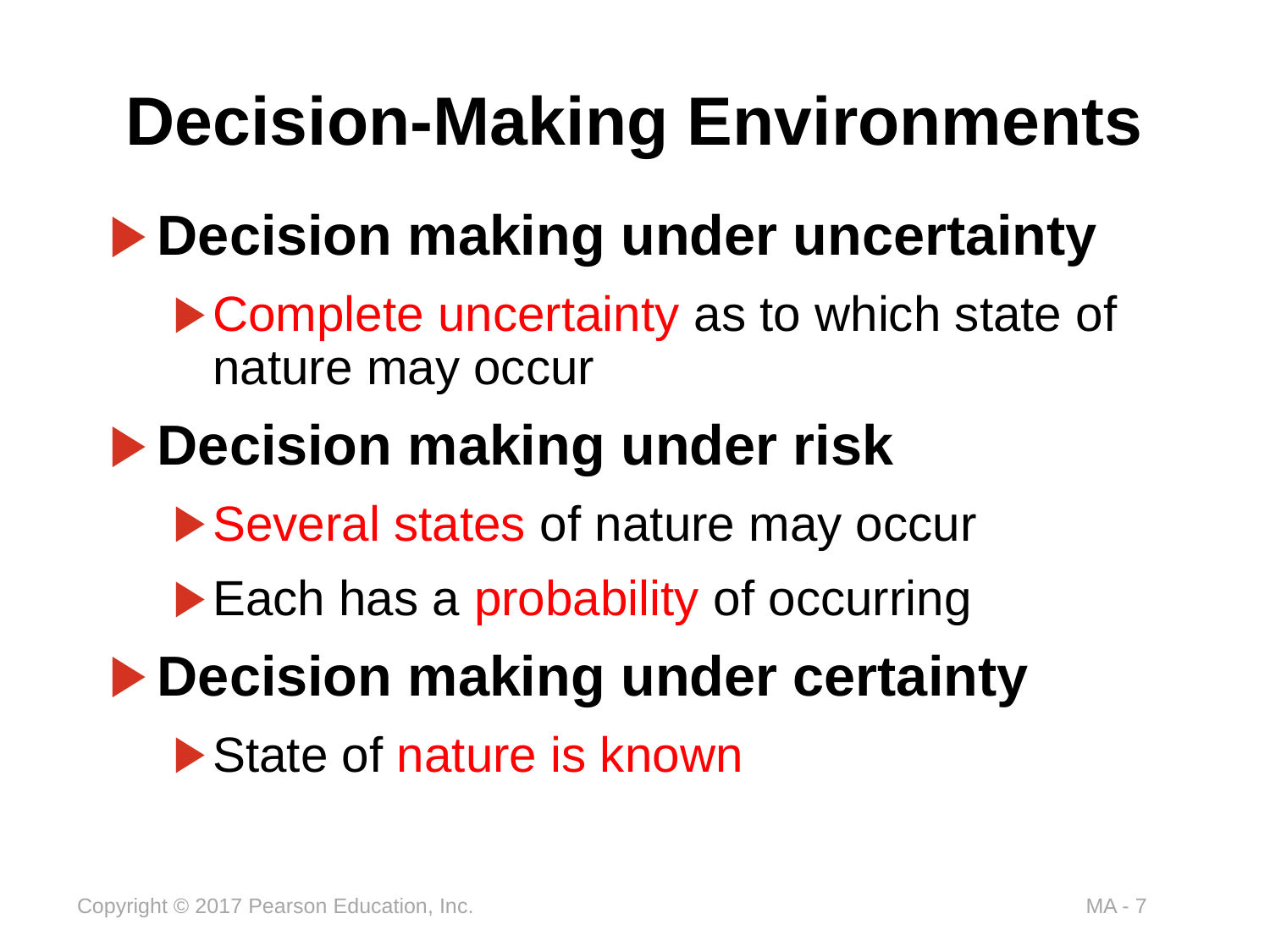

# Decision-Making Environments
Decision making under uncertainty
Complete uncertainty as to which state of nature may occur
Decision making under risk
Several states of nature may occur
Each has a probability of occurring
Decision making under certainty
State of nature is known